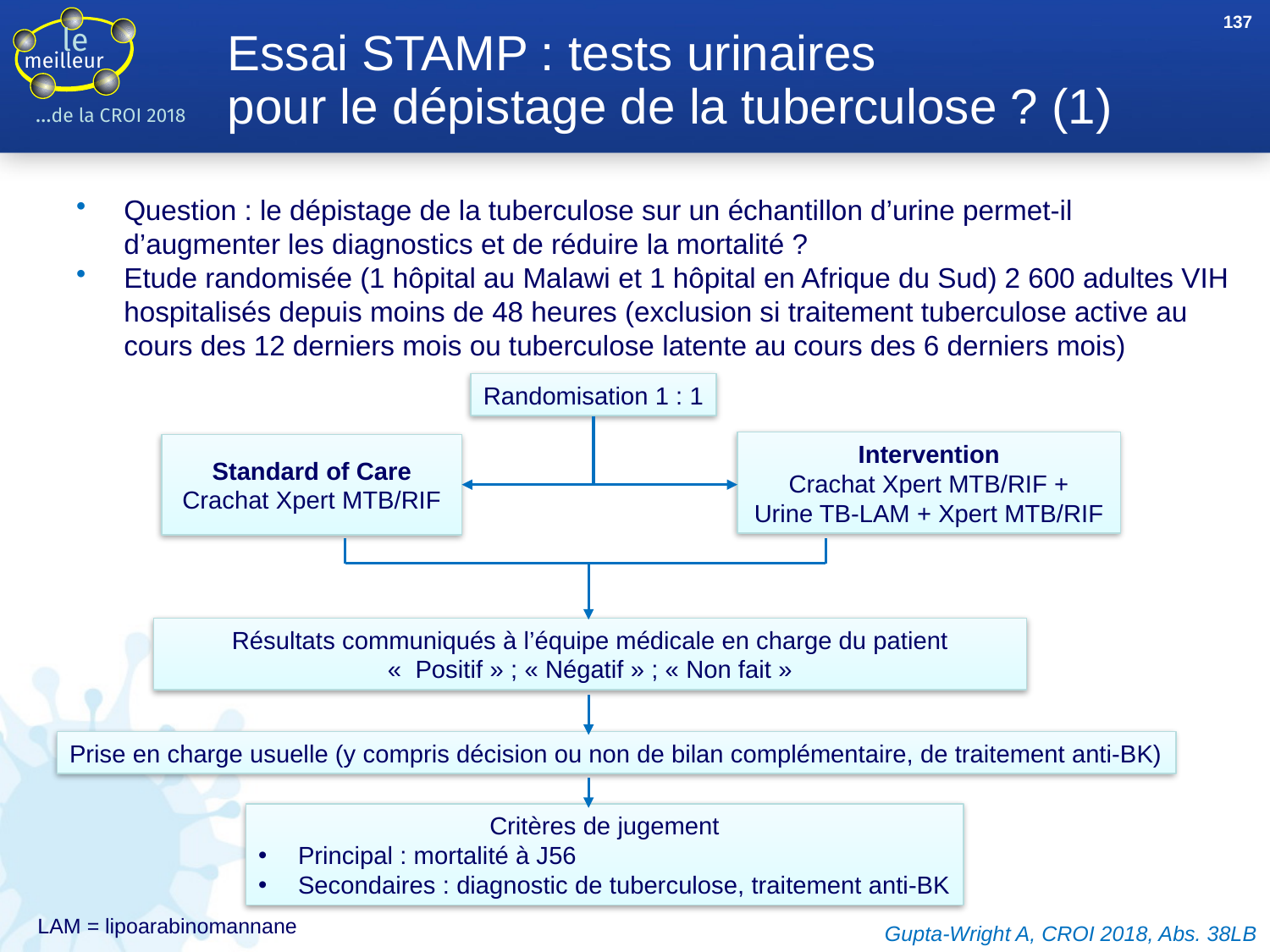

137
# Essai STAMP : tests urinaires pour le dépistage de la tuberculose ? (1)
Question : le dépistage de la tuberculose sur un échantillon d’urine permet-il d’augmenter les diagnostics et de réduire la mortalité ?
Etude randomisée (1 hôpital au Malawi et 1 hôpital en Afrique du Sud) 2 600 adultes VIH hospitalisés depuis moins de 48 heures (exclusion si traitement tuberculose active au cours des 12 derniers mois ou tuberculose latente au cours des 6 derniers mois)
Randomisation 1 : 1
Intervention
Crachat Xpert MTB/RIF +
Urine TB-LAM + Xpert MTB/RIF
Standard of Care
Crachat Xpert MTB/RIF
Résultats communiqués à l’équipe médicale en charge du patient
«  Positif » ; « Négatif » ; « Non fait »
Prise en charge usuelle (y compris décision ou non de bilan complémentaire, de traitement anti-BK)
Critères de jugement
Principal : mortalité à J56
Secondaires : diagnostic de tuberculose, traitement anti-BK
LAM = lipoarabinomannane
Gupta-Wright A, CROI 2018, Abs. 38LB